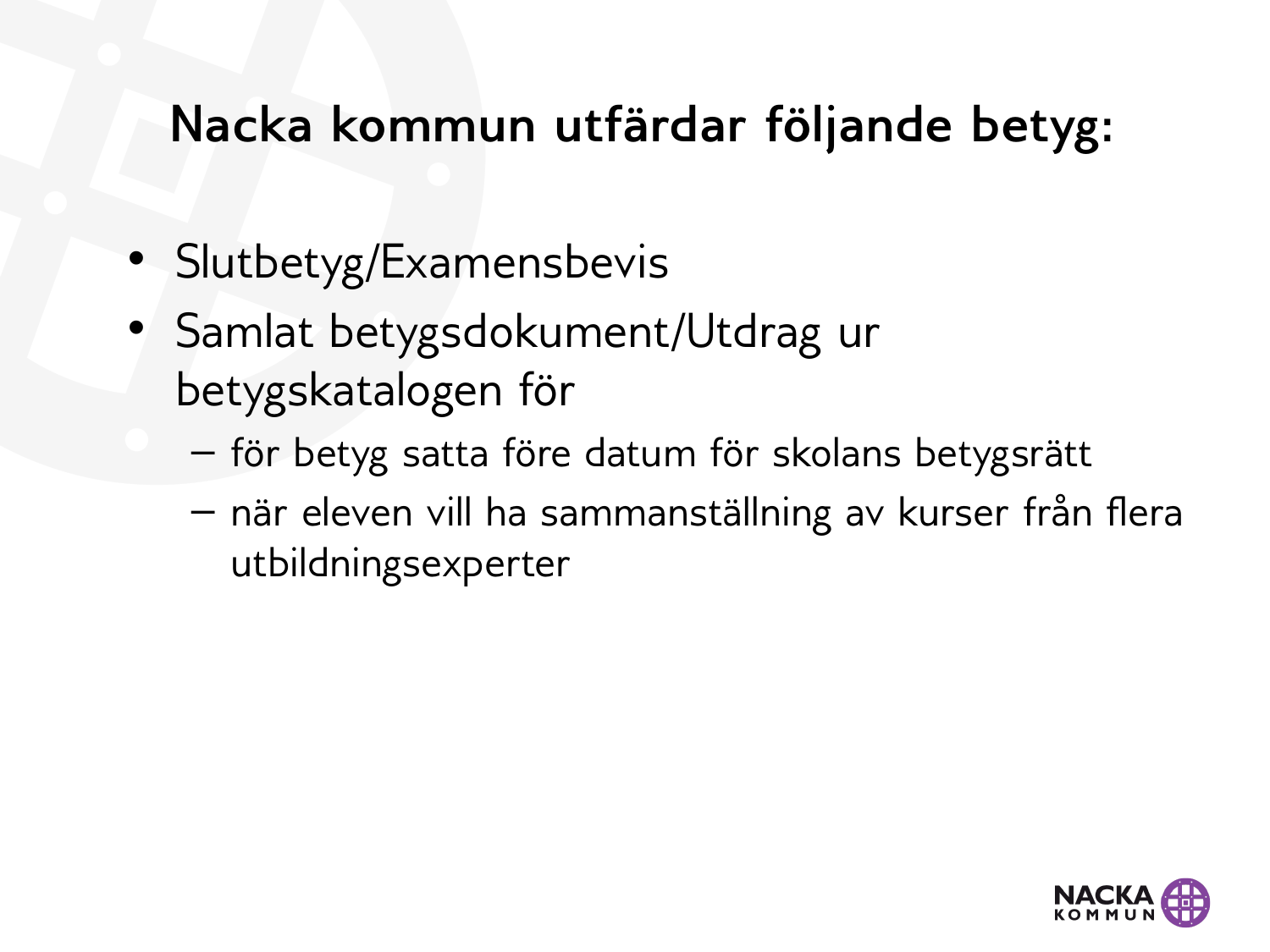

# Nacka kommun utfärdar följande betyg:
Slutbetyg/Examensbevis
Samlat betygsdokument/Utdrag ur betygskatalogen för
för betyg satta före datum för skolans betygsrätt
när eleven vill ha sammanställning av kurser från flera utbildningsexperter